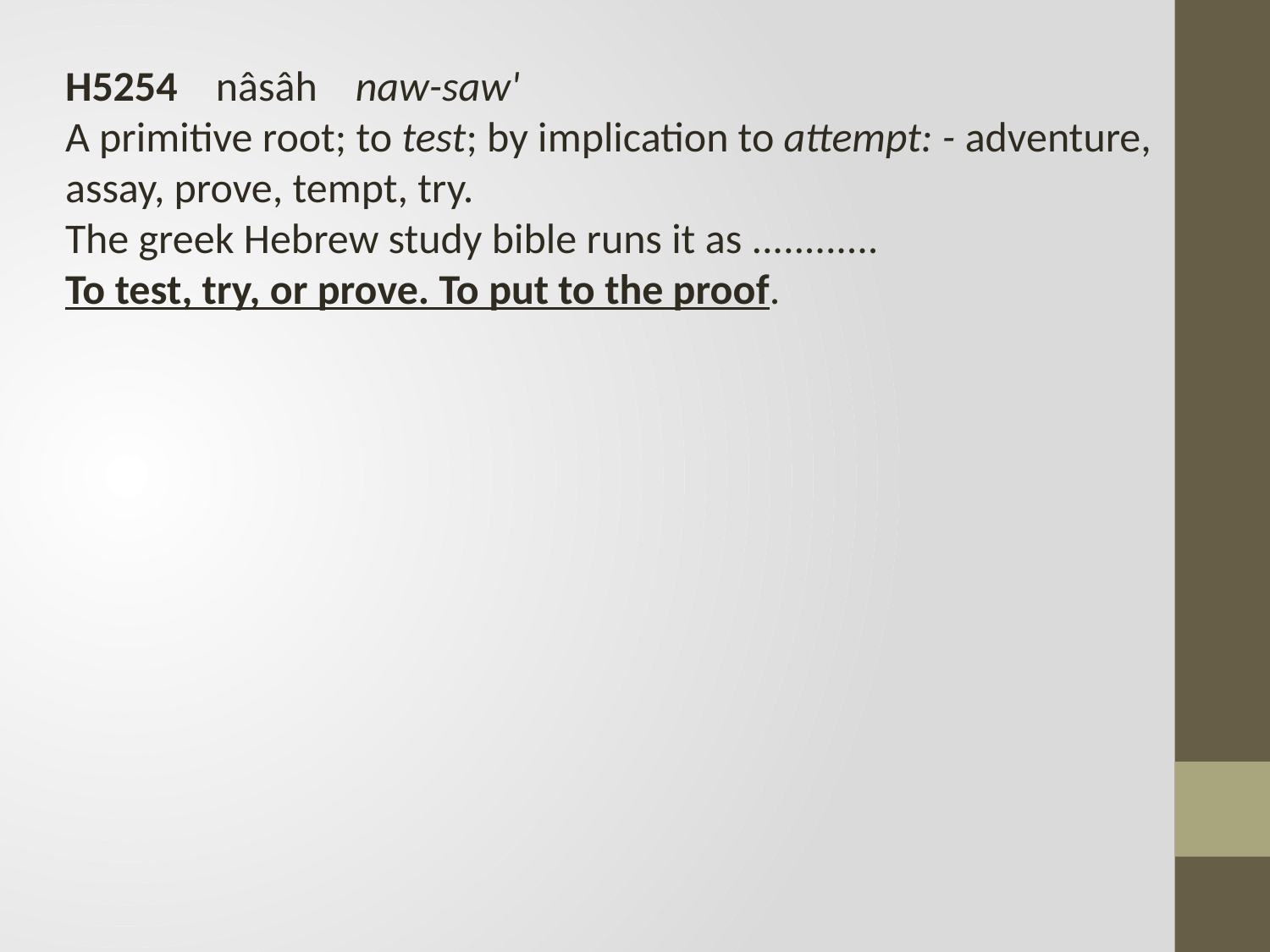

H5254    nâsâh    naw-saw'
A primitive root; to test; by implication to attempt: - adventure, assay, prove, tempt, try.
The greek Hebrew study bible runs it as ............
To test, try, or prove. To put to the proof.